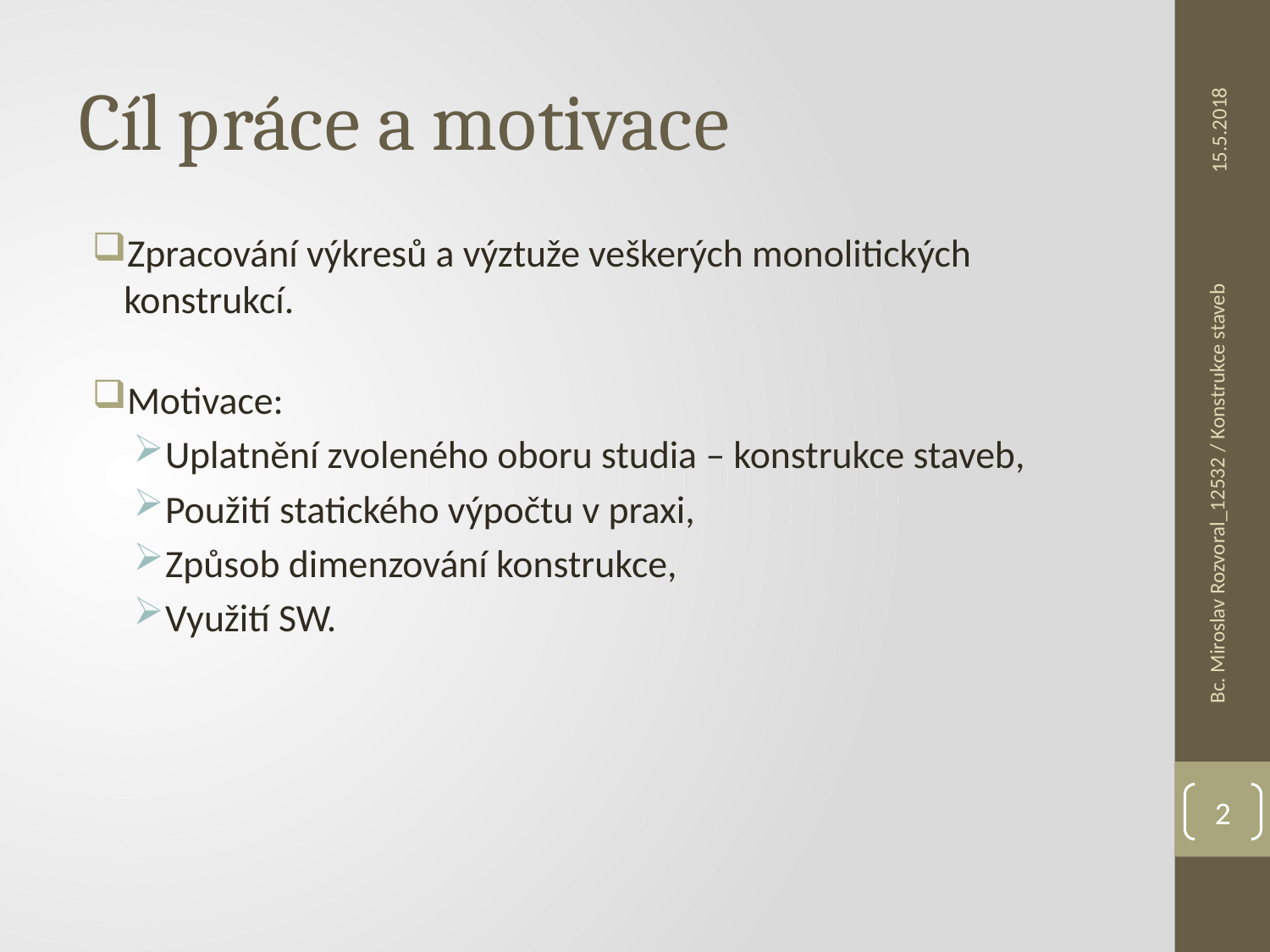

# Cíl práce a motivace
15.5.2018
Zpracování výkresů a výztuže veškerých monolitických konstrukcí.
Motivace:
Uplatnění zvoleného oboru studia – konstrukce staveb,
Použití statického výpočtu v praxi,
Způsob dimenzování konstrukce,
Využití SW.

Bc. Miroslav Rozvoral_12532 / Konstrukce staveb
2